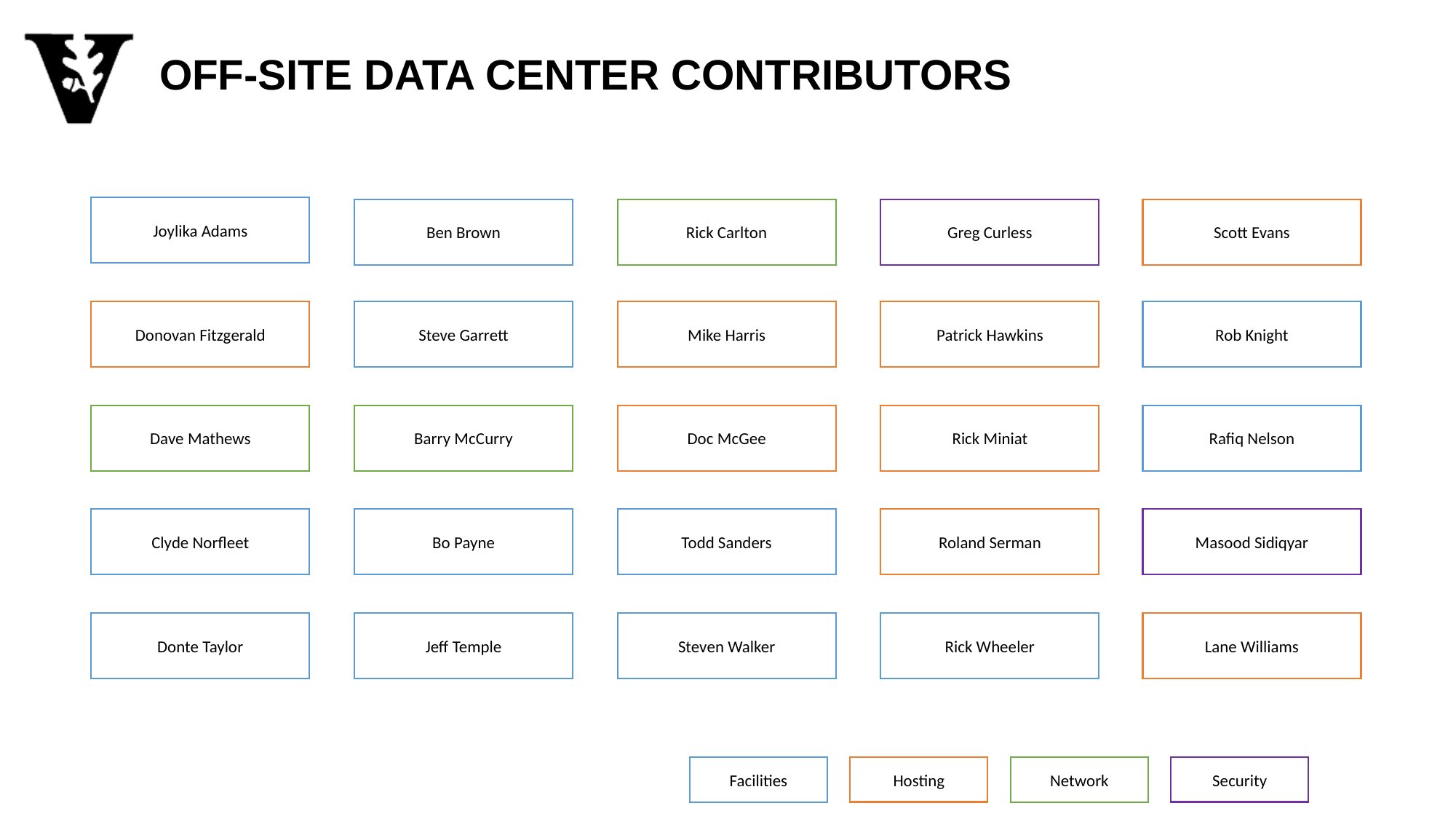

# Off-site data center contributors
Joylika Adams
Ben Brown
Rick Carlton
Greg Curless
Scott Evans
Donovan Fitzgerald
Steve Garrett
Mike Harris
Patrick Hawkins
Rob Knight
Dave Mathews
Barry McCurry
Doc McGee
Rick Miniat
Rafiq Nelson
Clyde Norfleet
Bo Payne
Todd Sanders
Roland Serman
Masood Sidiqyar
Donte Taylor
Jeff Temple
Steven Walker
Rick Wheeler
Lane Williams
Hosting
Facilities
Security
Network